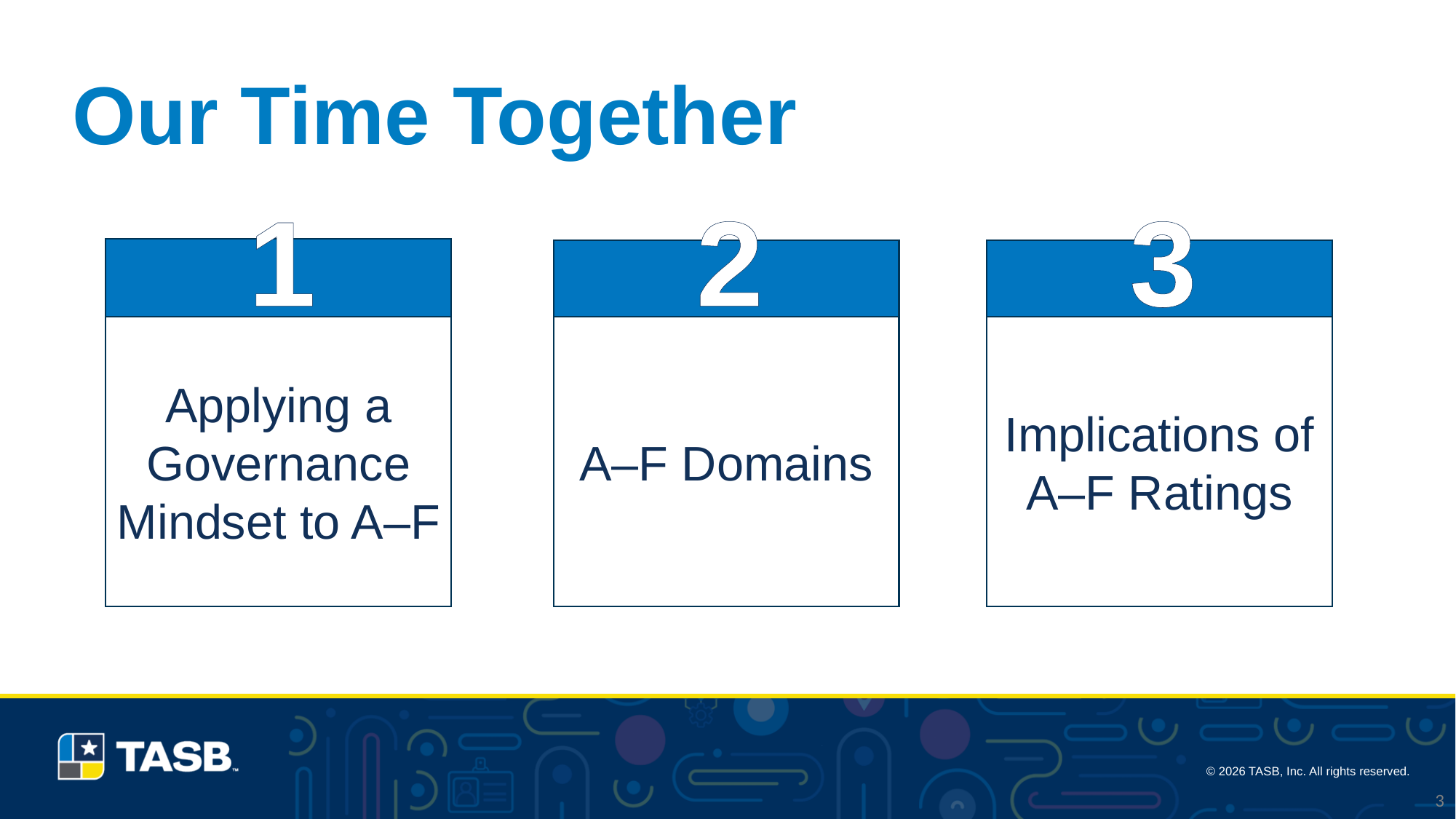

# Our Time Together
1
2
3

A–F Domains
Implications of A–F Ratings
Applying a Governance Mindset to A–F
Governance Mindset
     Lifelong Learner

​

What do you want your education system to produce?​​
What three domains make up the A-F System?

How is an A-F accountability system helpful for all Board Trustees to understand current academic performance?
3